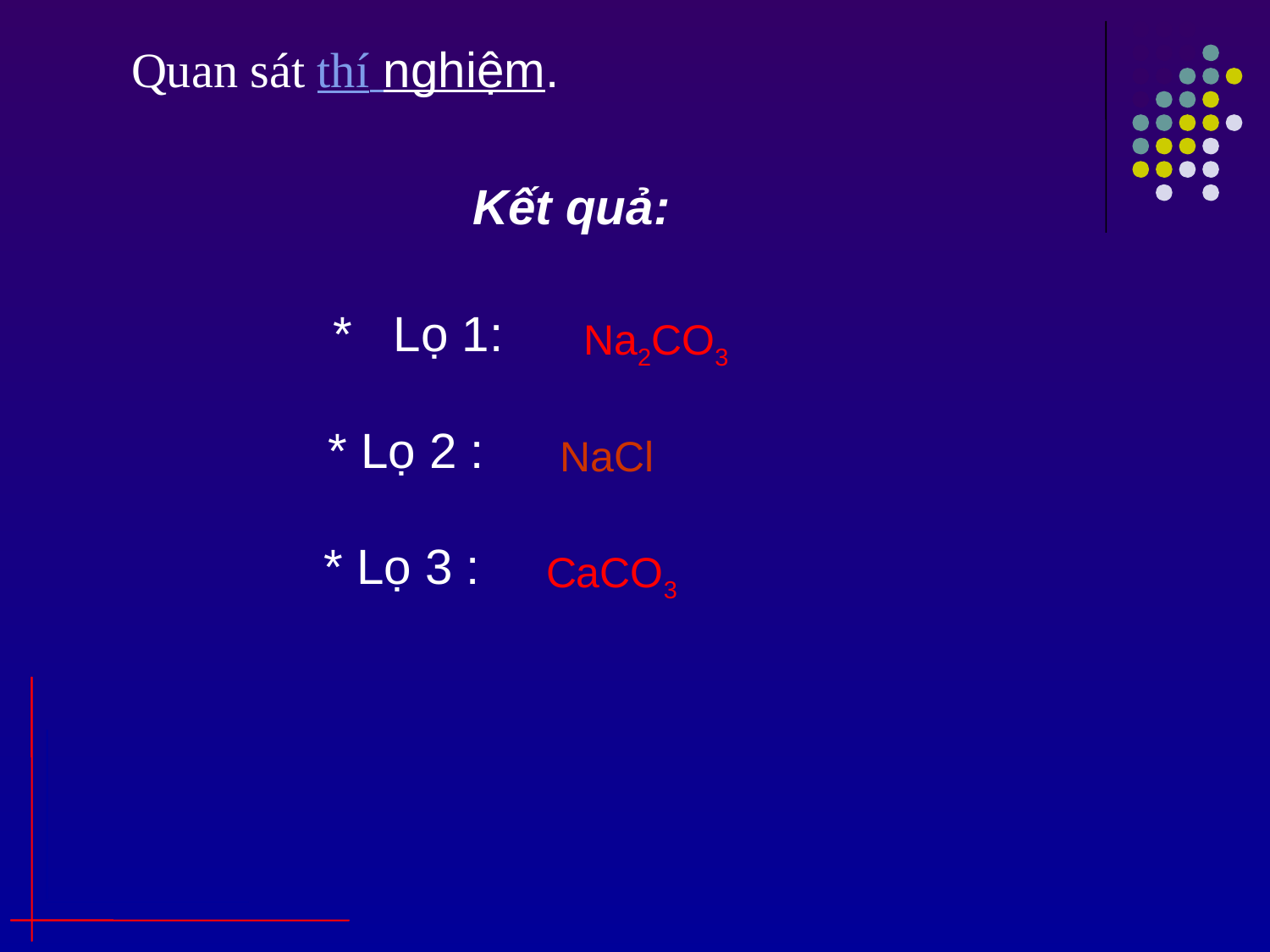

Quan sát thí nghiệm.
Kết quả:

 *   Lọ 1:
* Lọ 2 :
* Lọ 3 :
Na2CO3
NaCl
 CaCO3